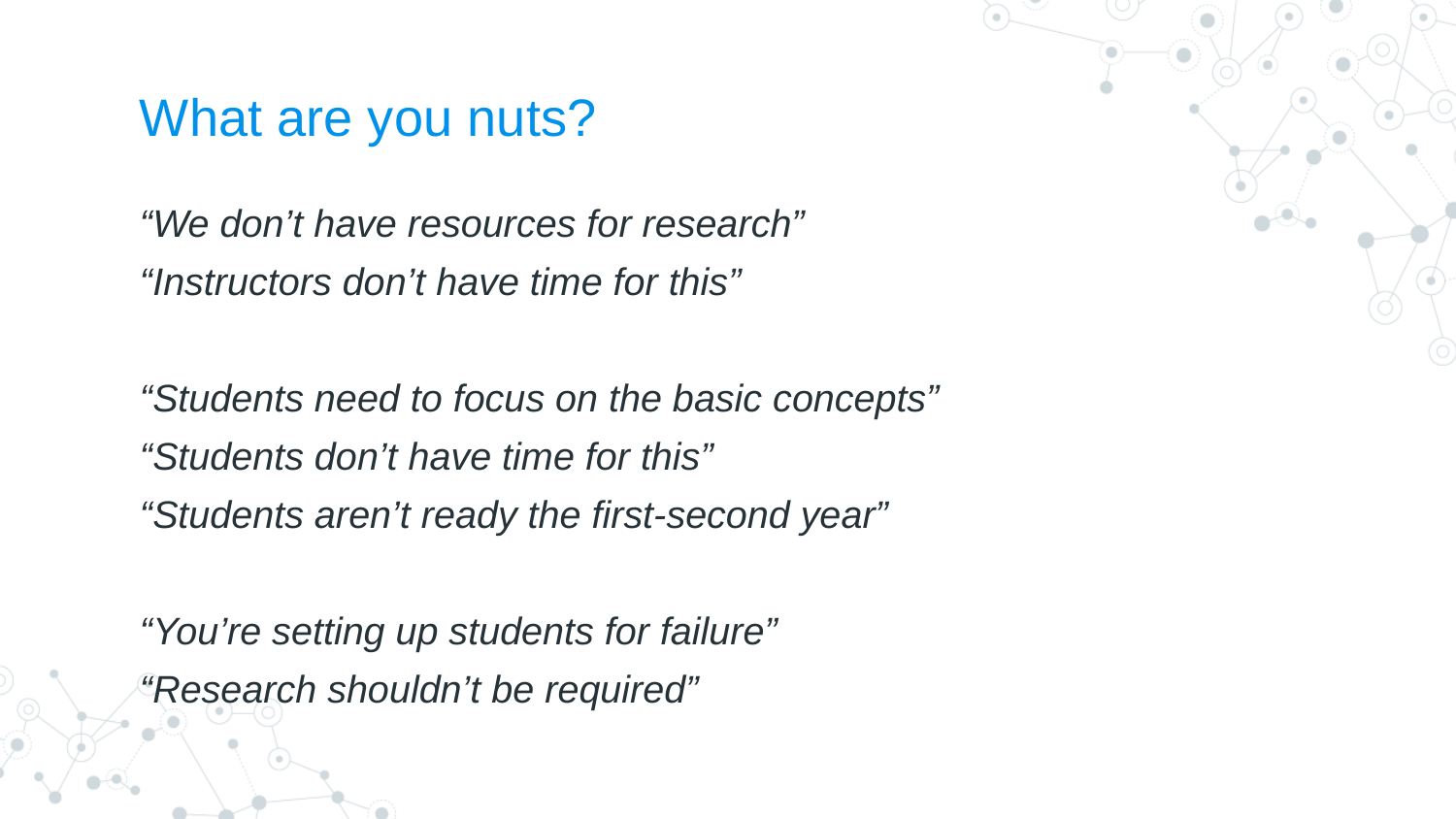

# What are you nuts?
“We don’t have resources for research”
“Instructors don’t have time for this”

“Students need to focus on the basic concepts”
“Students don’t have time for this”
“Students aren’t ready the first-second year”

“You’re setting up students for failure”
“Research shouldn’t be required”
8